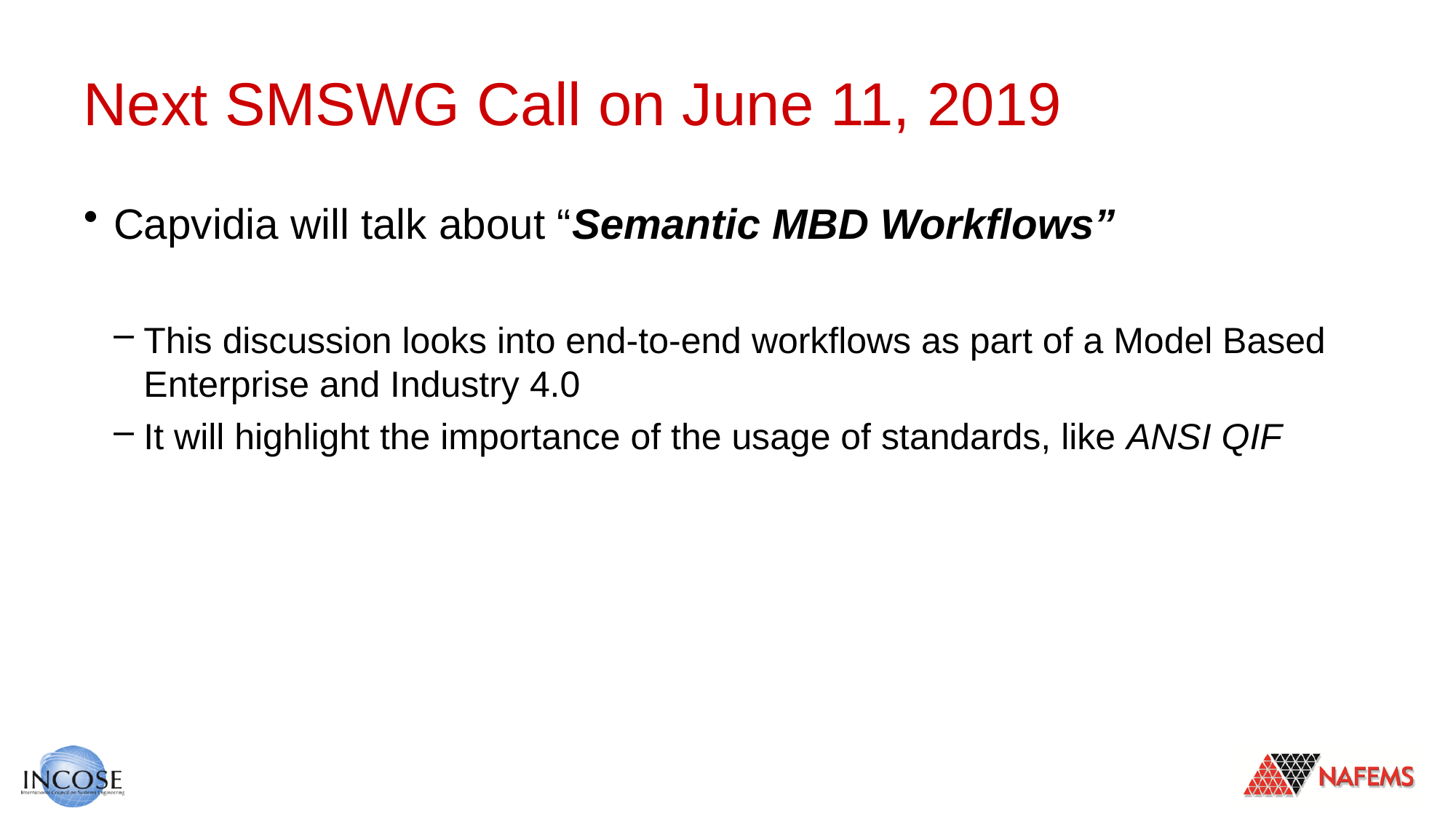

# Next SMSWG Call on June 11, 2019
Capvidia will talk about “Semantic MBD Workflows”

This discussion looks into end-to-end workflows as part of a Model Based Enterprise and Industry 4.0
It will highlight the importance of the usage of standards, like ANSI QIF